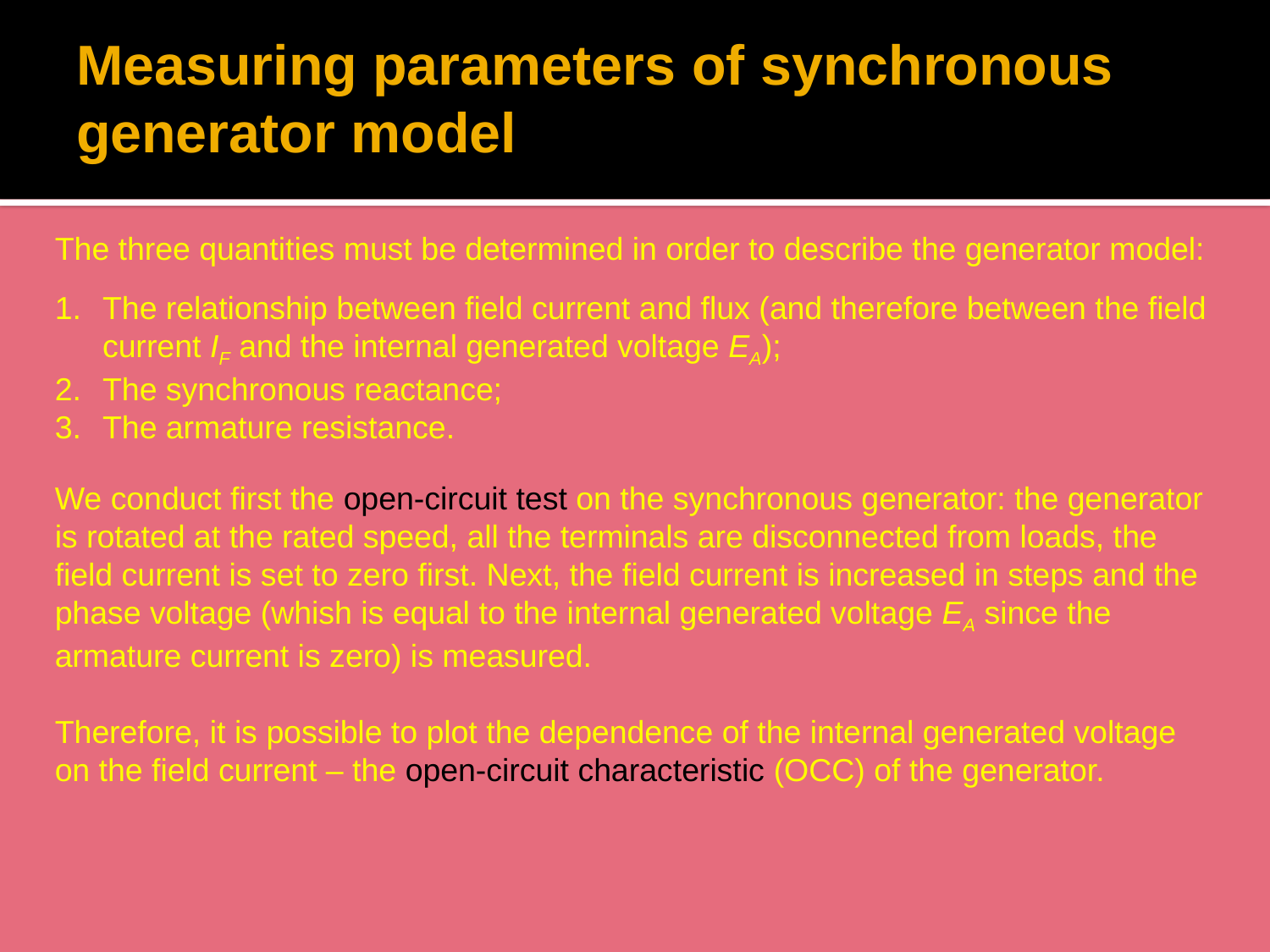

# Measuring parameters of synchronous generator model
The three quantities must be determined in order to describe the generator model:

The relationship between field current and flux (and therefore between the field current IF and the internal generated voltage EA);
The synchronous reactance;
The armature resistance.
We conduct first the open-circuit test on the synchronous generator: the generator is rotated at the rated speed, all the terminals are disconnected from loads, the field current is set to zero first. Next, the field current is increased in steps and the phase voltage (whish is equal to the internal generated voltage EA since the armature current is zero) is measured.

Therefore, it is possible to plot the dependence of the internal generated voltage on the field current – the open-circuit characteristic (OCC) of the generator.